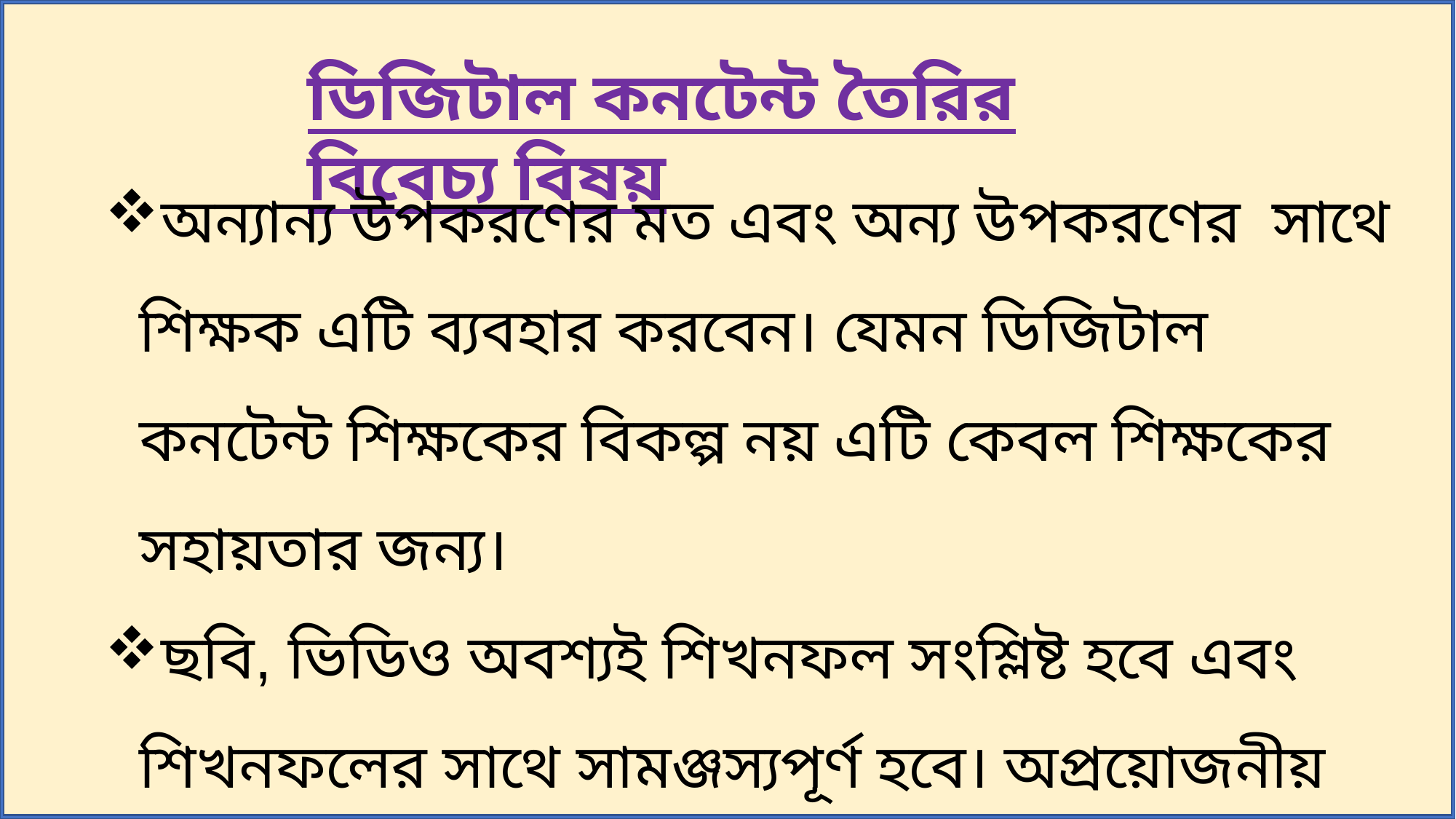

ডিজিটাল কনটেন্ট তৈরির বিবেচ্য বিষয়
অন্যান্য উপকরণের মত এবং অন্য উপকরণের  সাথে শিক্ষক এটি ব্যবহার করবেন। যেমন ডিজিটাল কনটেন্ট শিক্ষকের বিকল্প নয় এটি কেবল শিক্ষকের সহায়তার জন্য।
ছবি, ভিডিও অবশ্যই শিখনফল সংশ্লিষ্ট হবে এবং শিখনফলের সাথে সামঞ্জস্যপূর্ণ হবে। অপ্রয়োজনীয় ছবি/ভিডিও এ্যানিমেশন ব্যবহার পরিহার করতে হবে।